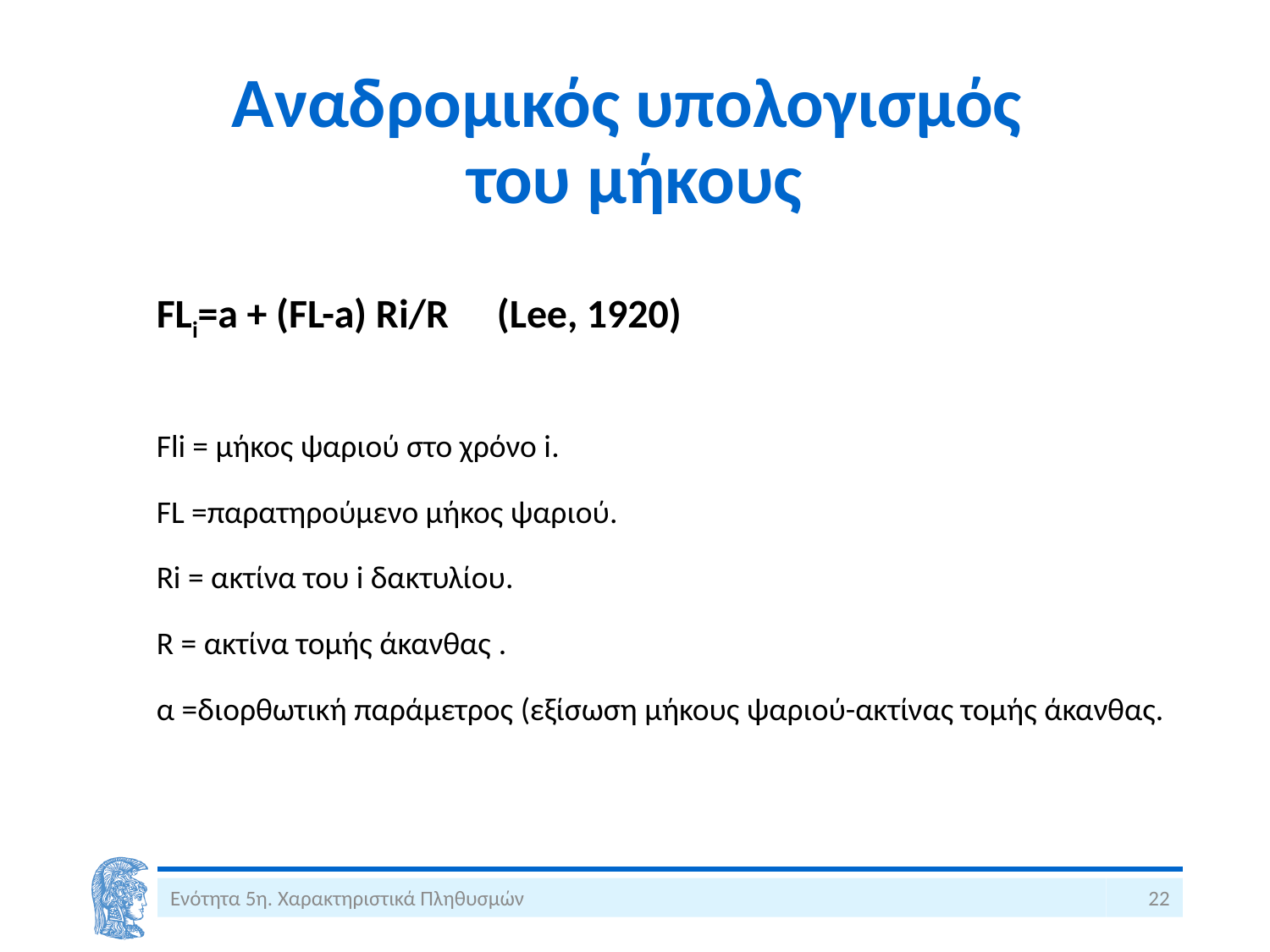

# Αναδρομικός υπολογισμός του μήκους
FLi=a + (FL-a) Ri/R     			(Lee, 1920)

Fli = μήκος ψαριού στο χρόνο i.
FL =παρατηρούμενο μήκος ψαριού.
Ri = ακτίνα του i δακτυλίου.
R = ακτίνα τομής άκανθας .
α =διορθωτική παράμετρος (εξίσωση μήκους ψαριού-ακτίνας τομής άκανθας.

Ενότητα 5η. Χαρακτηριστικά Πληθυσμών
22